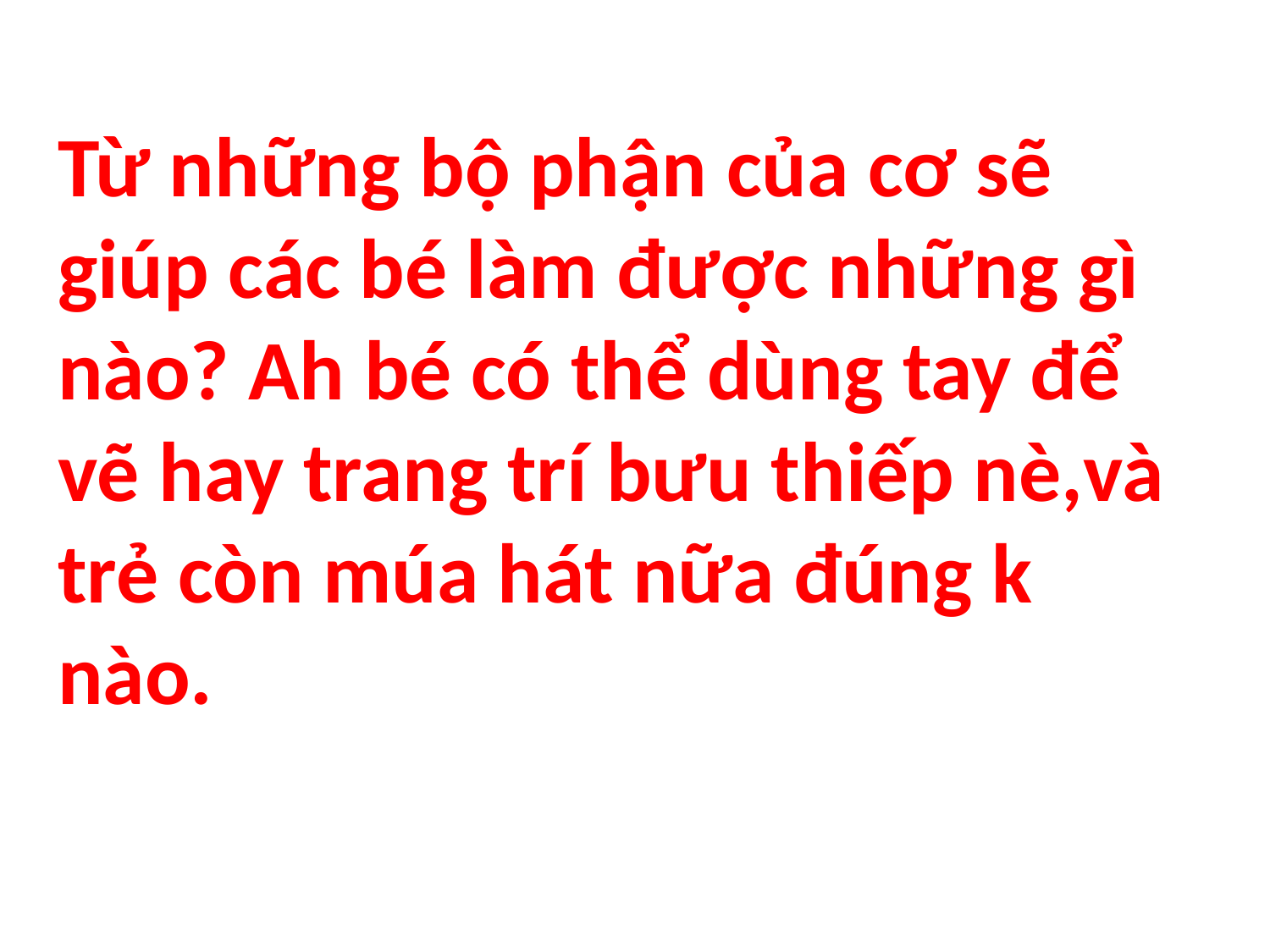

Từ những bộ phận của cơ sẽ giúp các bé làm được những gì nào? Ah bé có thể dùng tay để vẽ hay trang trí bưu thiếp nè,và trẻ còn múa hát nữa đúng k nào.